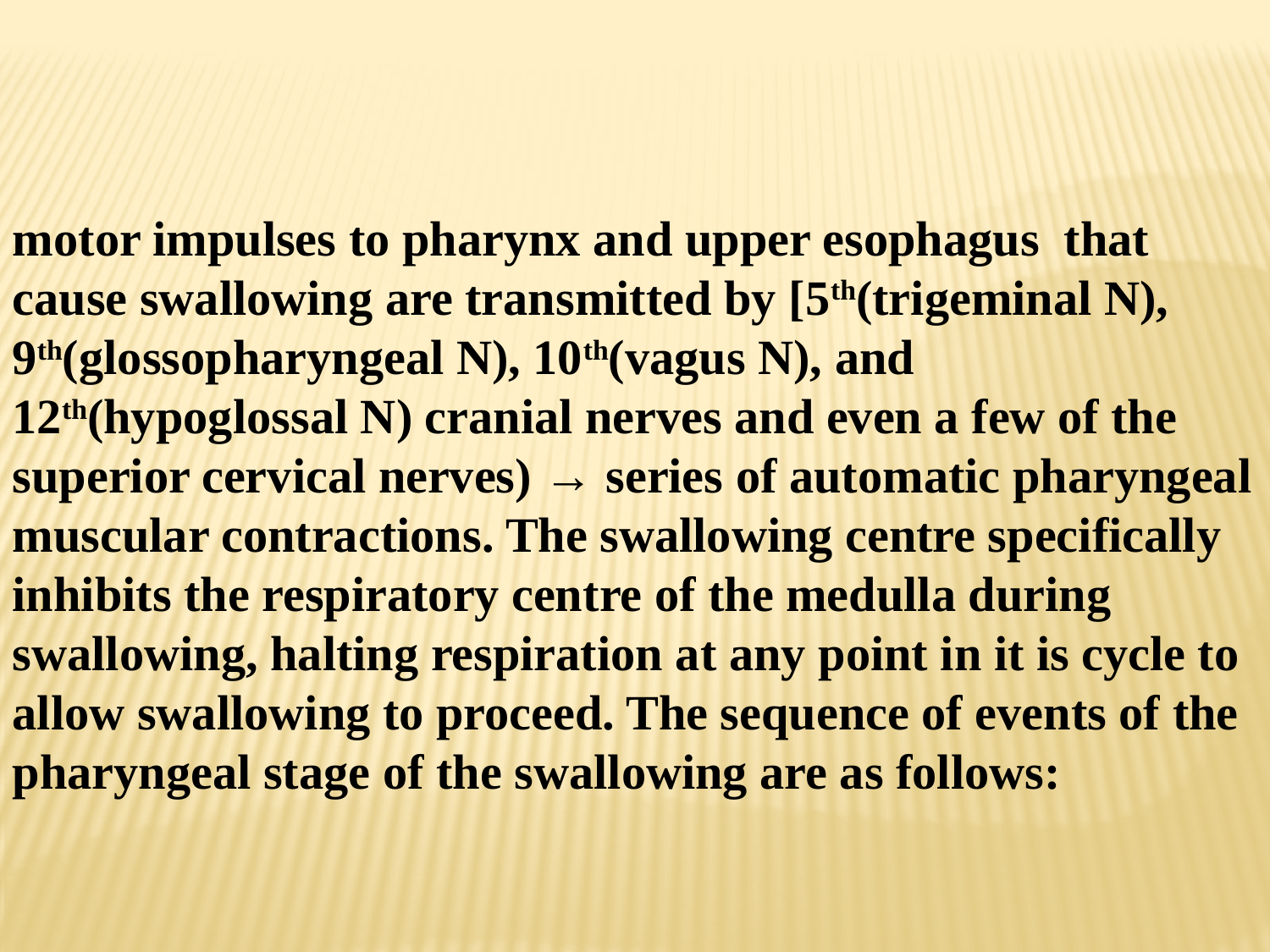

motor impulses to pharynx and upper esophagus  that cause swallowing are transmitted by [5th(trigeminal N), 9th(glossopharyngeal N), 10th(vagus N), and 12th(hypoglossal N) cranial nerves and even a few of the superior cervical nerves) → series of automatic pharyngeal muscular contractions. The swallowing centre specifically inhibits the respiratory centre of the medulla during swallowing, halting respiration at any point in it is cycle to allow swallowing to proceed. The sequence of events of the pharyngeal stage of the swallowing are as follows: